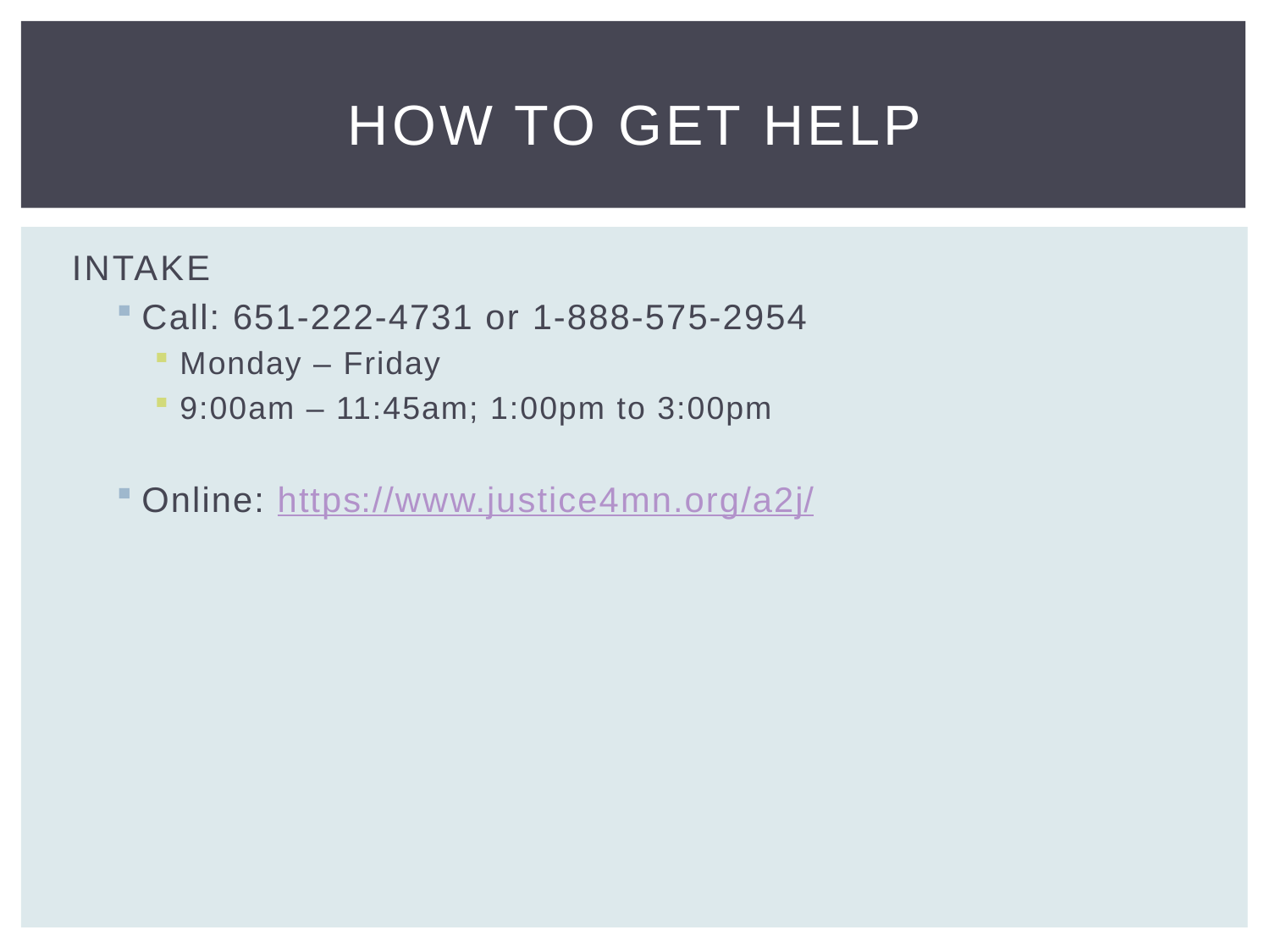

# How to Get Help
INTAKE
Call: 651-222-4731 or 1-888-575-2954
Monday – Friday
9:00am – 11:45am; 1:00pm to 3:00pm

Online: https://www.justice4mn.org/a2j/